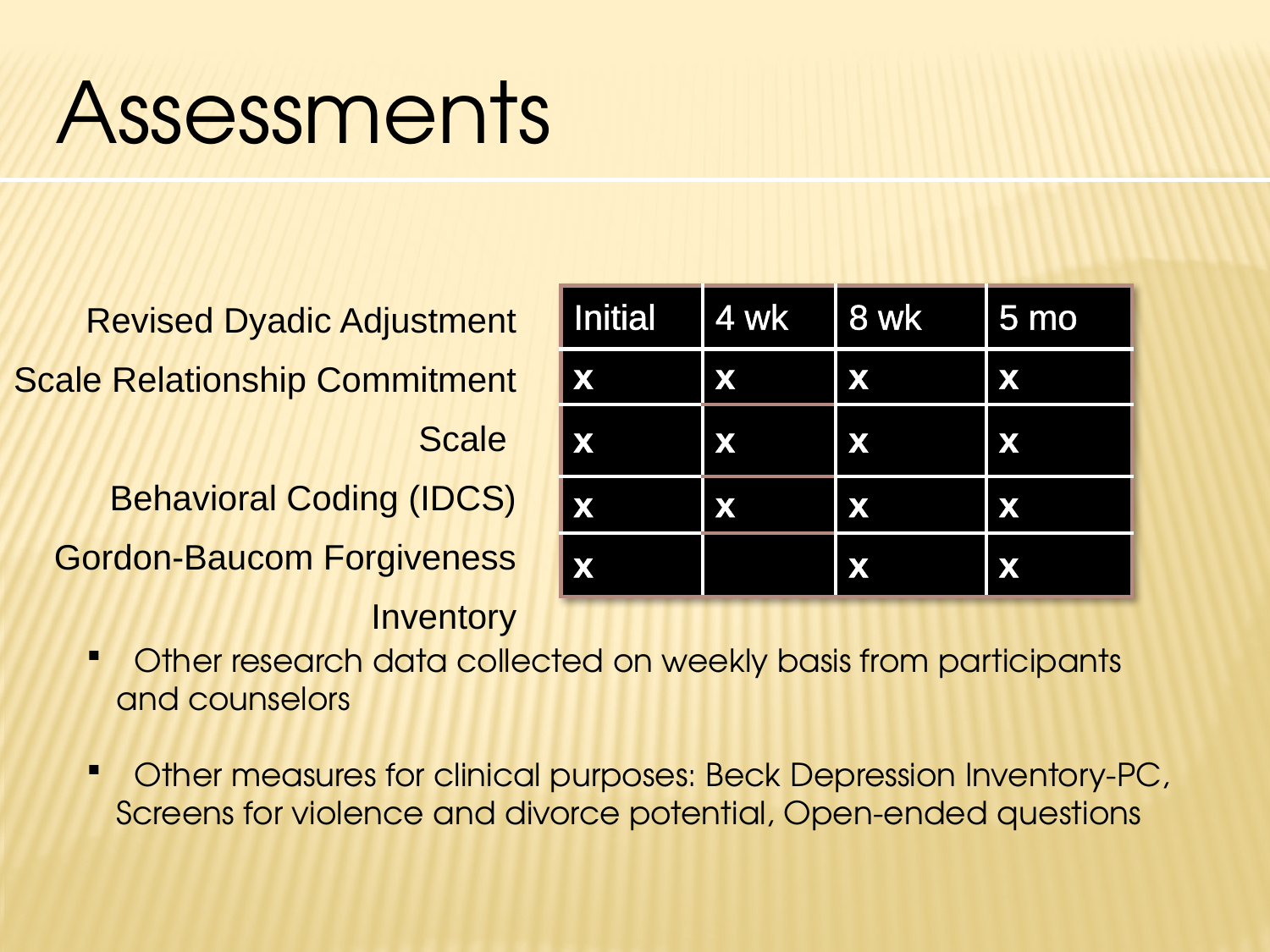

Assessments

 Revised Dyadic Adjustment Scale Relationship Commitment Scale
Behavioral Coding (IDCS)
Gordon-Baucom Forgiveness Inventory
| Initial | 4 wk | 8 wk | 5 mo |
| --- | --- | --- | --- |
| x | x | x | x |
| x | x | x | x |
| x | x | x | x |
| x |  | x | x |
  Other research data collected on weekly basis from participants and counselors

  Other measures for clinical purposes: Beck Depression Inventory-PC, Screens for violence and divorce potential, Open-ended questions